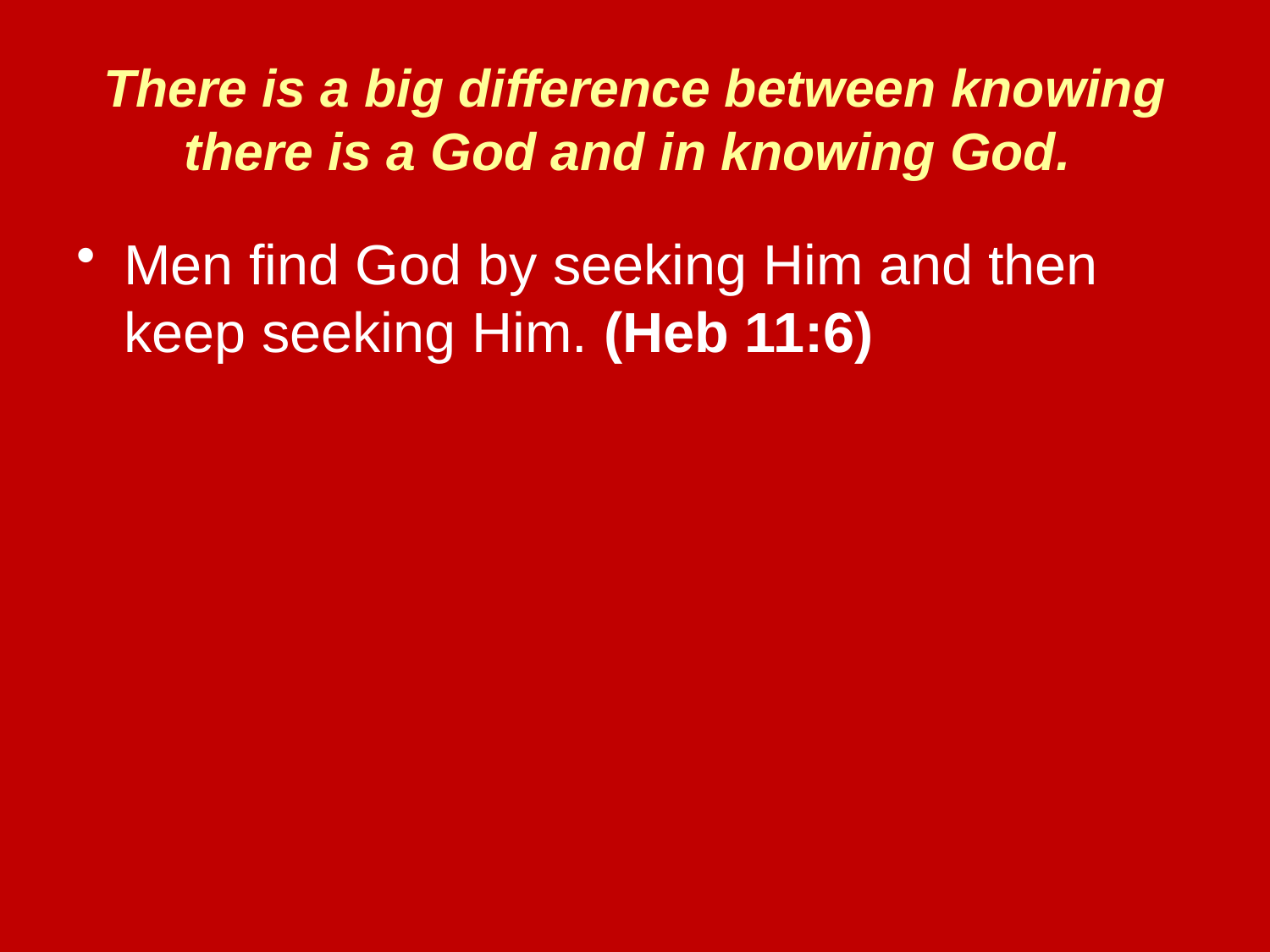

# There is a big difference between knowing there is a God and in knowing God.
Men find God by seeking Him and then keep seeking Him. (Heb 11:6)